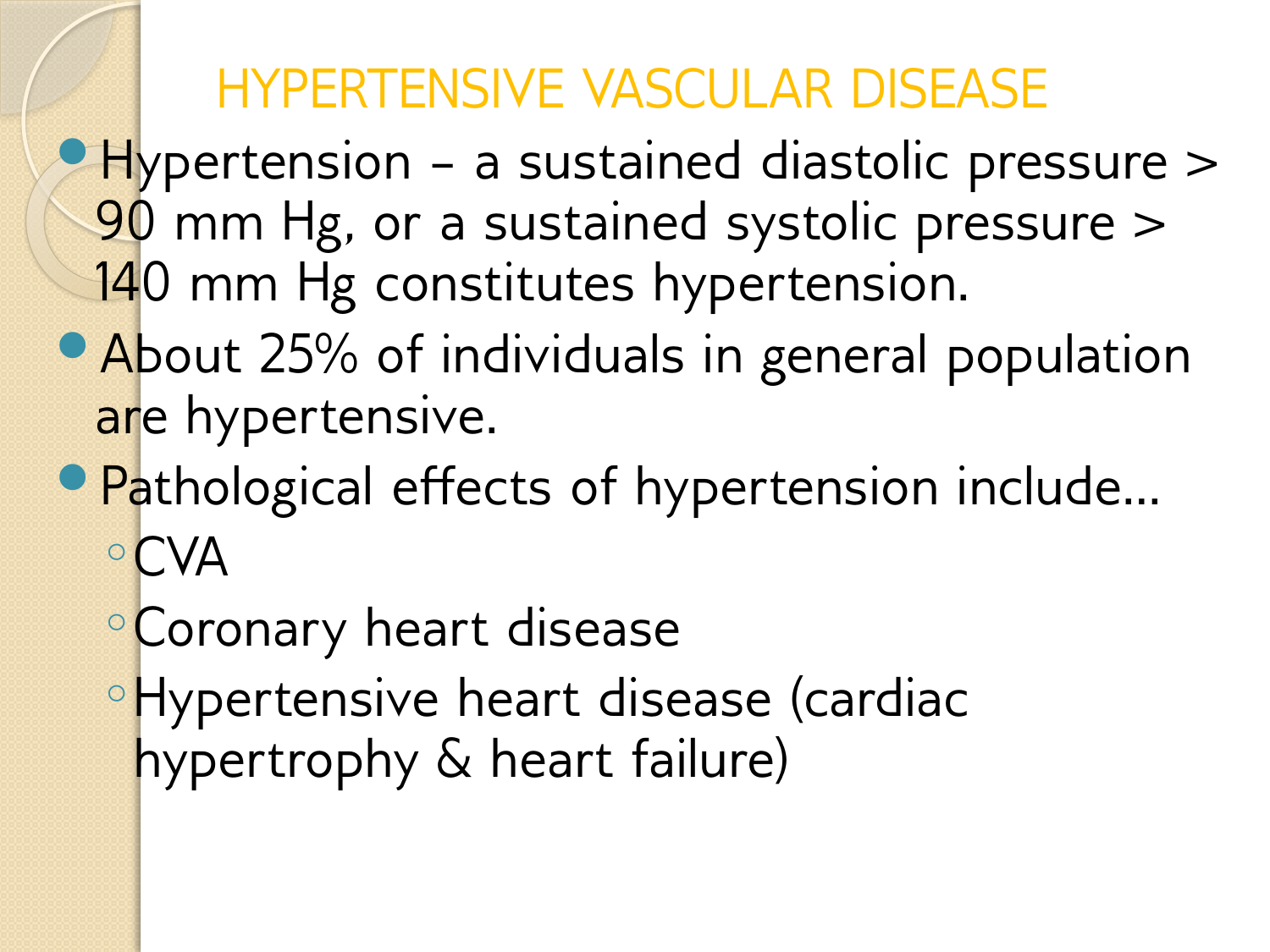

HYPERTENSIVE VASCULAR DISEASE
Hypertension – a sustained diastolic pressure > 90 mm Hg, or a sustained systolic pressure > 140 mm Hg constitutes hypertension.
About 25% of individuals in general population are hypertensive.
Pathological effects of hypertension include…
CVA
Coronary heart disease
Hypertensive heart disease (cardiac hypertrophy & heart failure)